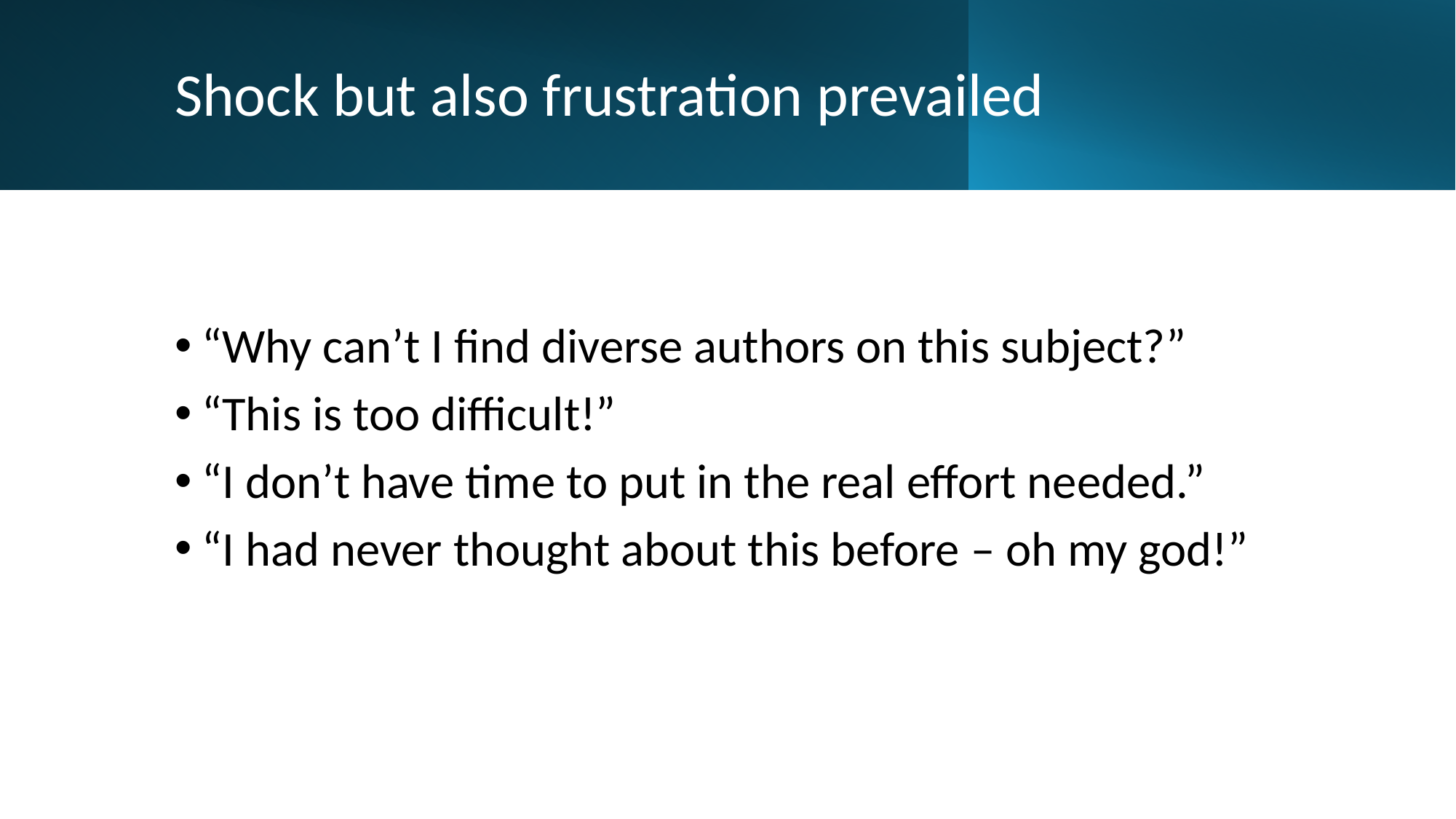

# Shock but also frustration prevailed
“Why can’t I find diverse authors on this subject?”
“This is too difficult!”
“I don’t have time to put in the real effort needed.”
“I had never thought about this before – oh my god!”